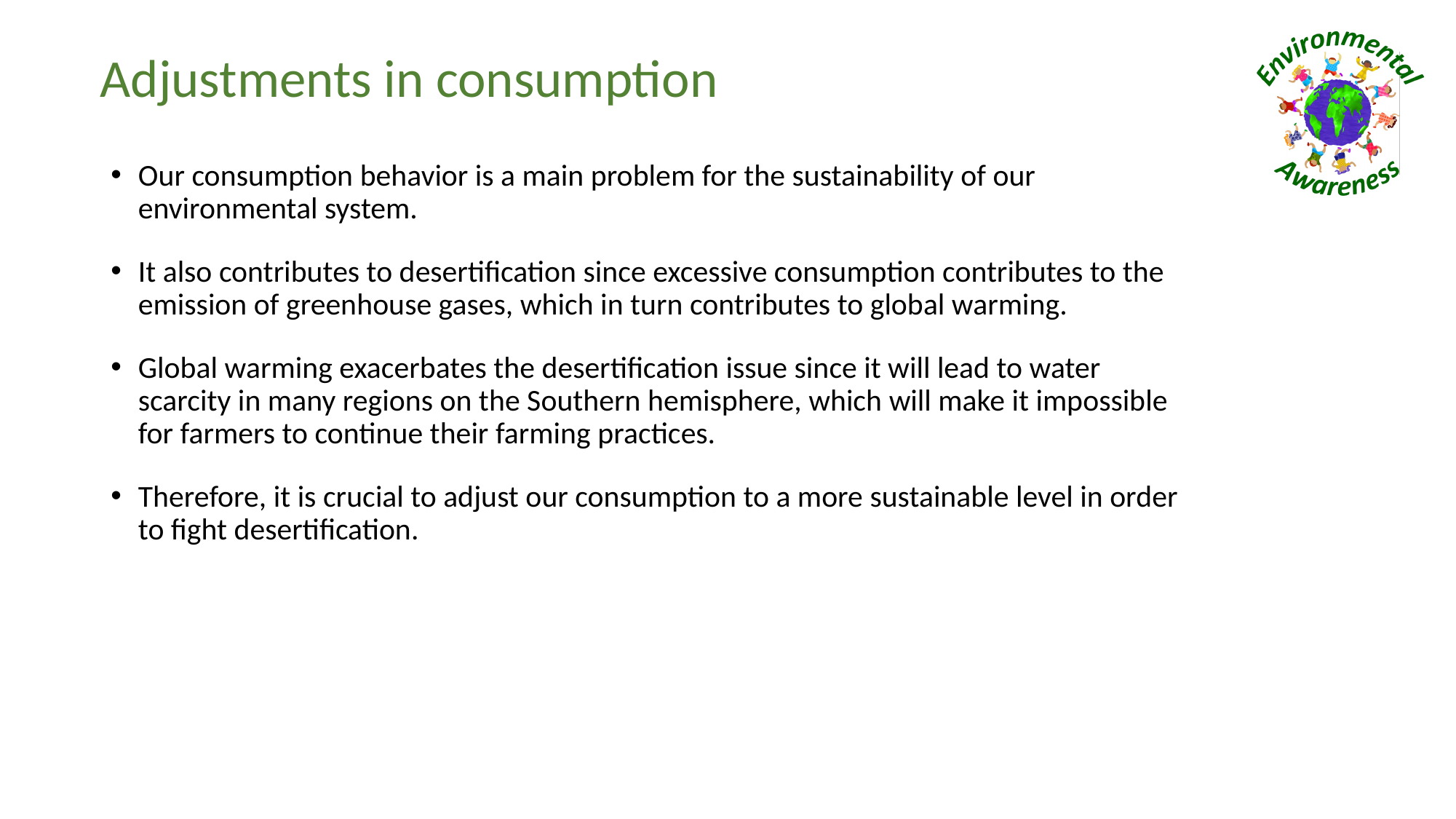

# Adjustments in consumption
Our consumption behavior is a main problem for the sustainability of our environmental system.
It also contributes to desertification since excessive consumption contributes to the emission of greenhouse gases, which in turn contributes to global warming.
Global warming exacerbates the desertification issue since it will lead to water scarcity in many regions on the Southern hemisphere, which will make it impossible for farmers to continue their farming practices.
Therefore, it is crucial to adjust our consumption to a more sustainable level in order to fight desertification.